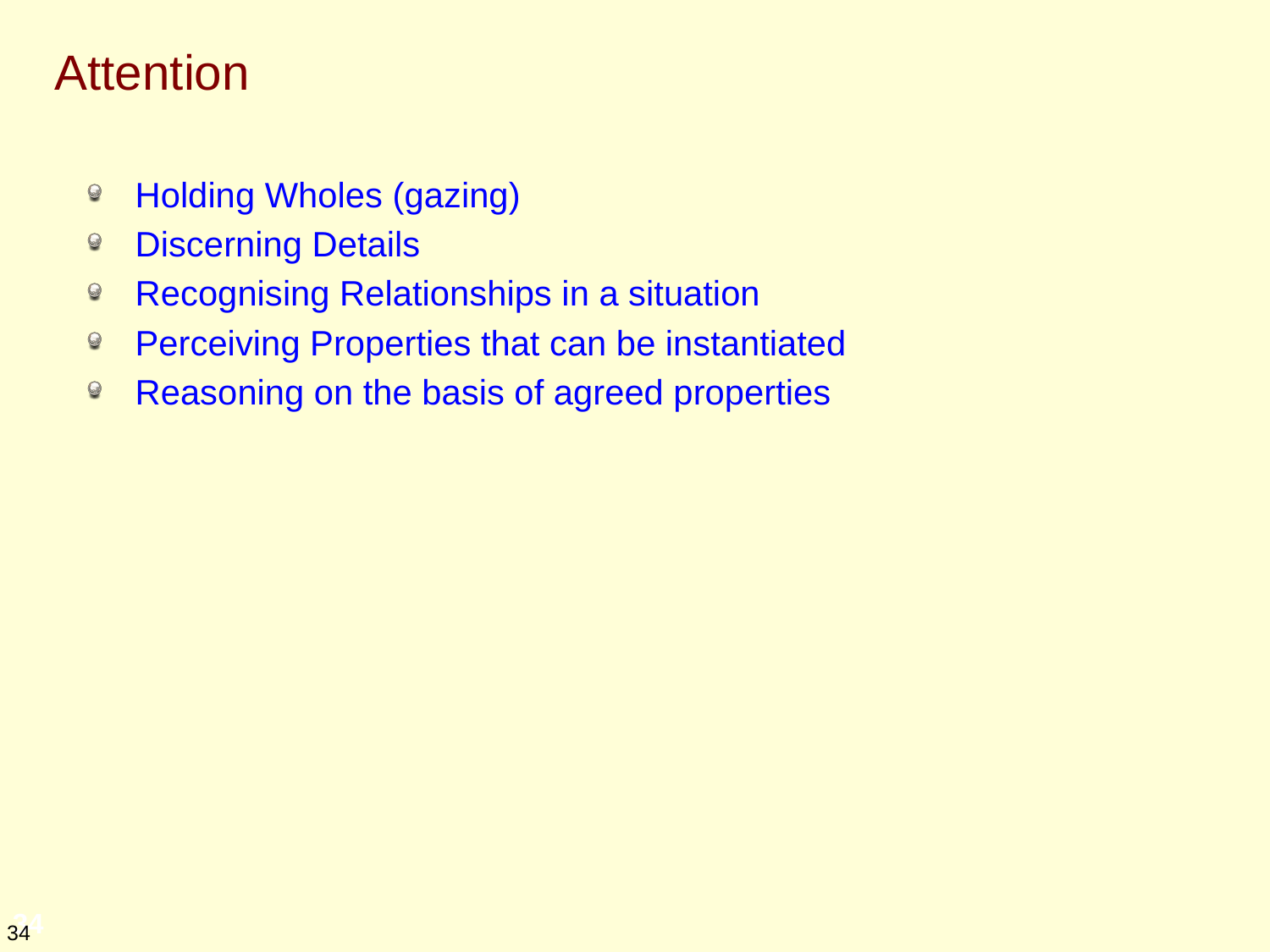

# Attention
Holding Wholes (gazing)
Discerning Details
Recognising Relationships in a situation
Perceiving Properties that can be instantiated
Reasoning on the basis of agreed properties